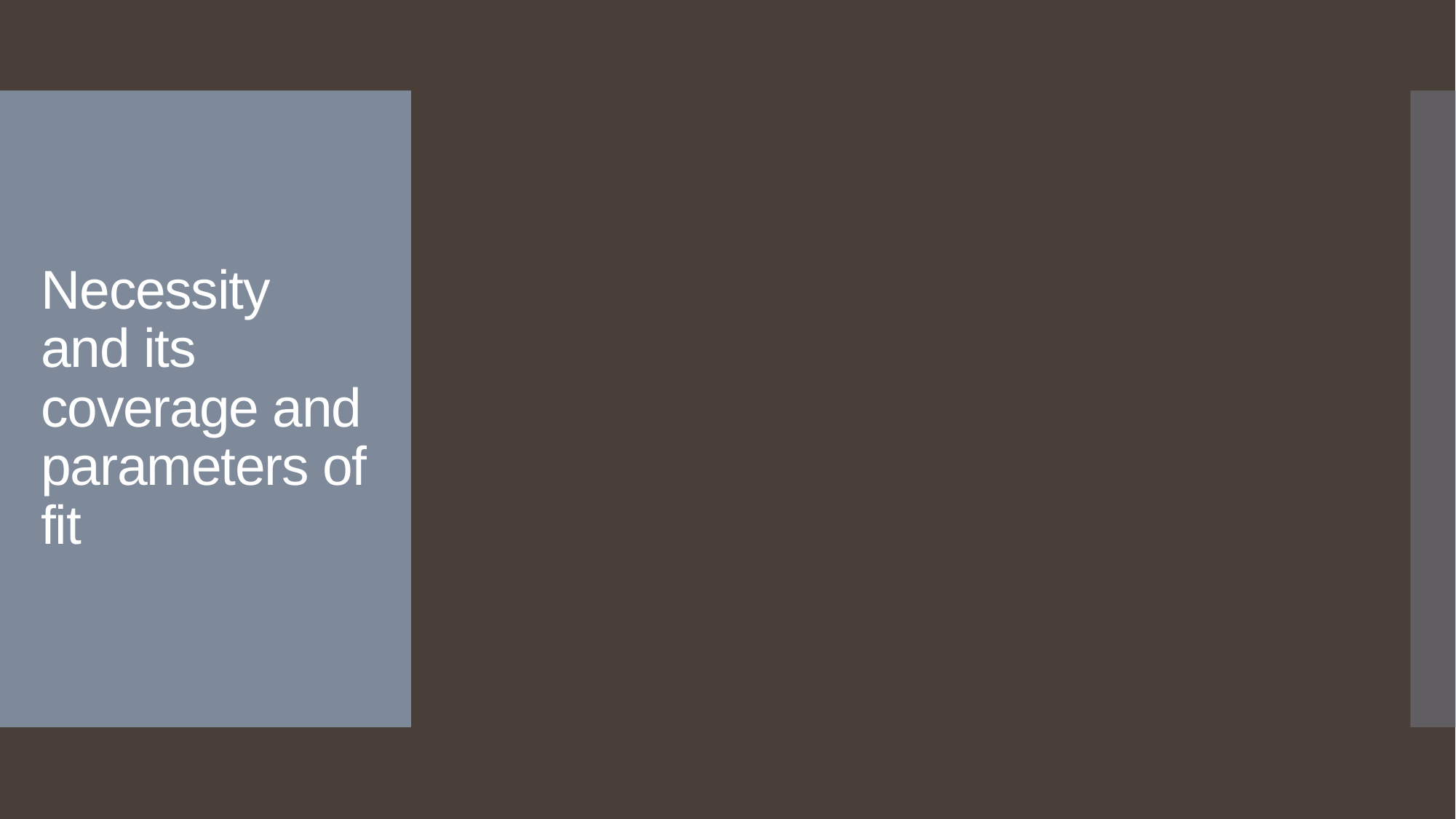

# Necessity and its coverage and parameters of fit